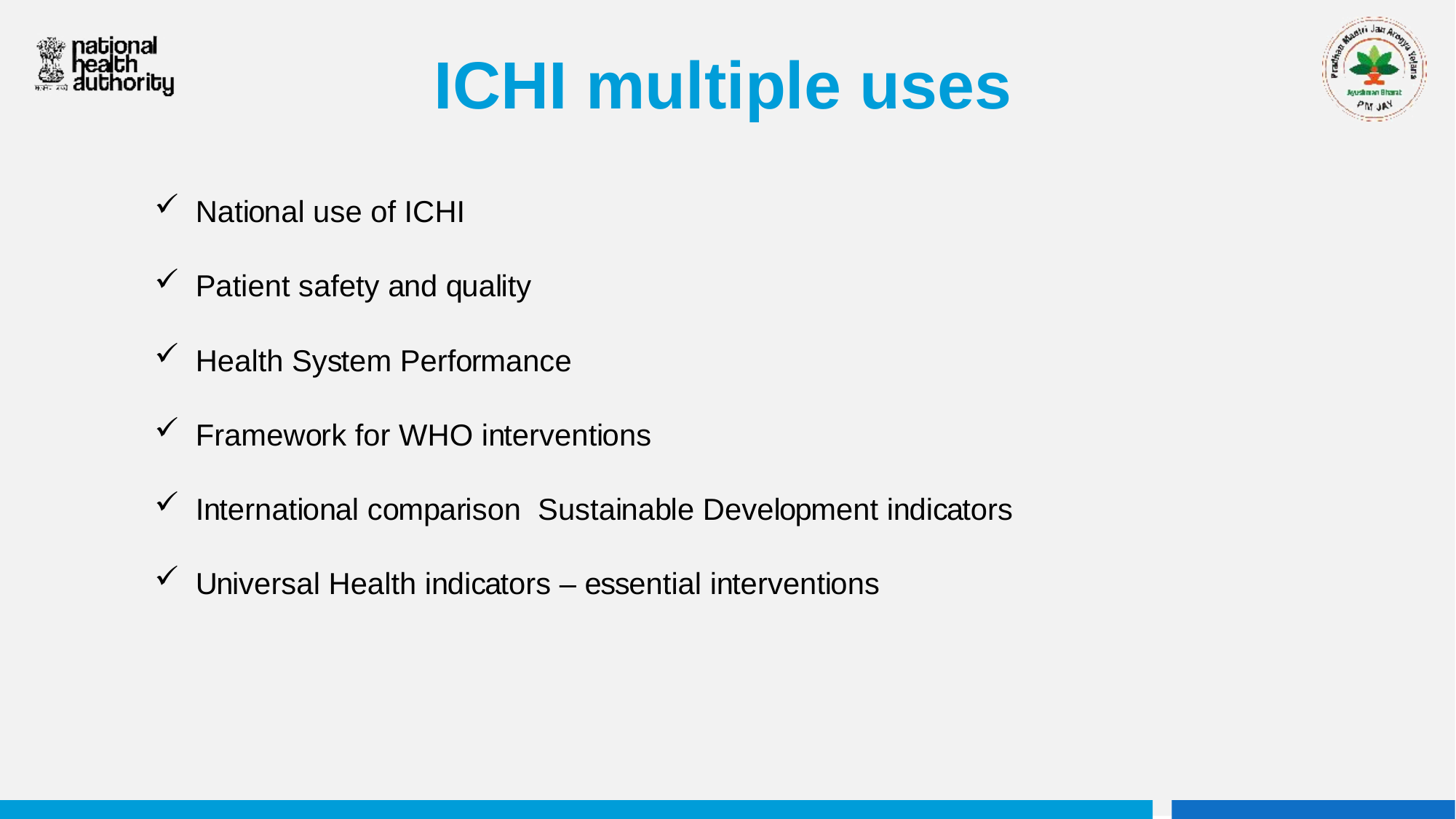

ICHI multiple uses
National use of ICHI
Patient safety and quality
Health System Performance
Framework for WHO interventions
International comparison  Sustainable Development indicators
Universal Health indicators – essential interventions